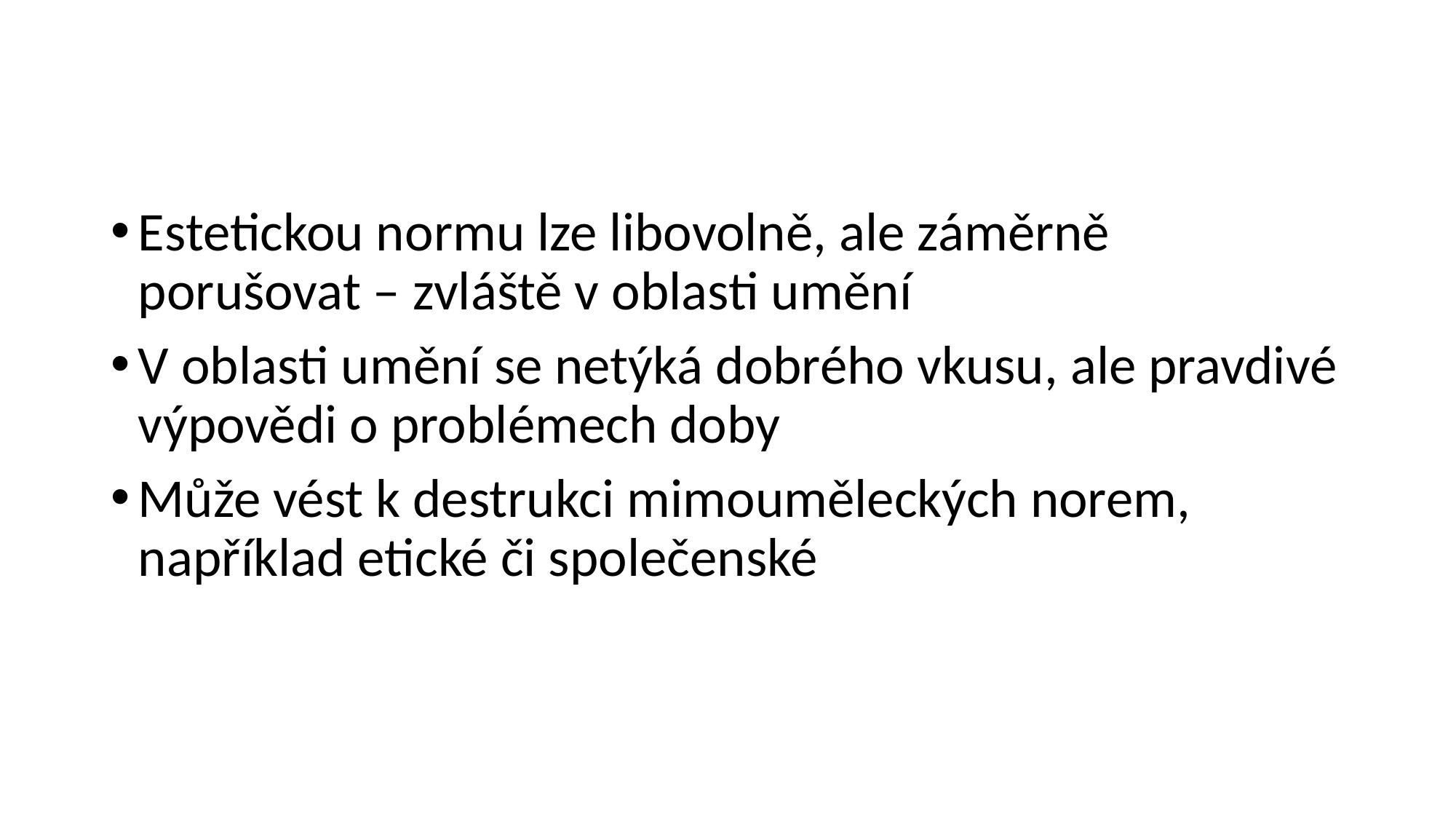

Estetickou normu lze libovolně, ale záměrně porušovat – zvláště v oblasti umění
V oblasti umění se netýká dobrého vkusu, ale pravdivé výpovědi o problémech doby
Může vést k destrukci mimouměleckých norem, například etické či společenské